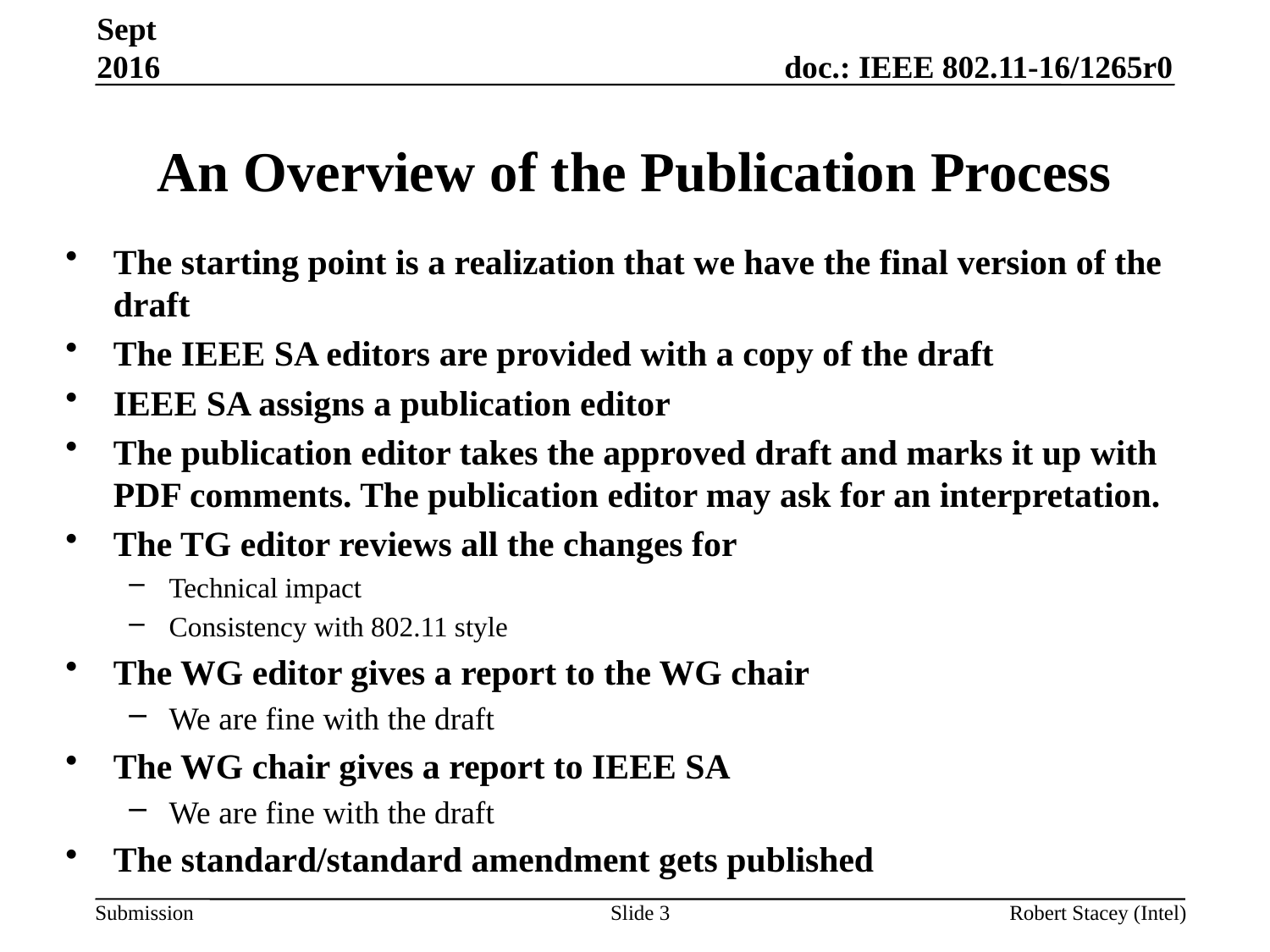

Sept 2016
# An Overview of the Publication Process
The starting point is a realization that we have the final version of the draft
The IEEE SA editors are provided with a copy of the draft
IEEE SA assigns a publication editor
The publication editor takes the approved draft and marks it up with PDF comments. The publication editor may ask for an interpretation.
The TG editor reviews all the changes for
Technical impact
Consistency with 802.11 style
The WG editor gives a report to the WG chair
We are fine with the draft
The WG chair gives a report to IEEE SA
We are fine with the draft
The standard/standard amendment gets published

Slide 3
Robert Stacey (Intel)